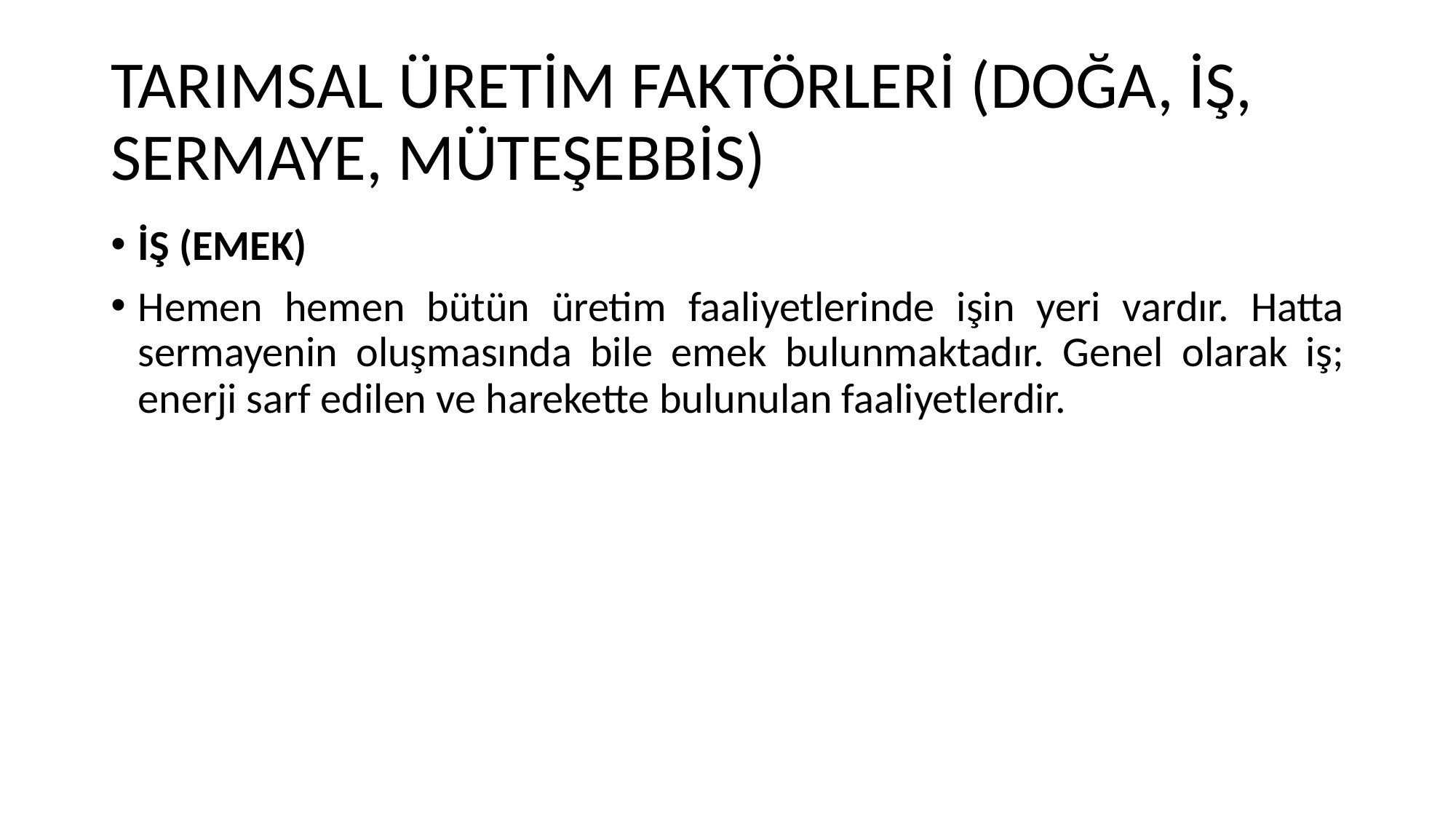

# TARIMSAL ÜRETİM FAKTÖRLERİ (DOĞA, İŞ, SERMAYE, MÜTEŞEBBİS)
İŞ (EMEK)
Hemen hemen bütün üretim faaliyetlerinde işin yeri vardır. Hatta sermayenin oluşmasında bile emek bulunmaktadır. Genel olarak iş; enerji sarf edilen ve harekette bulunulan faaliyetlerdir.